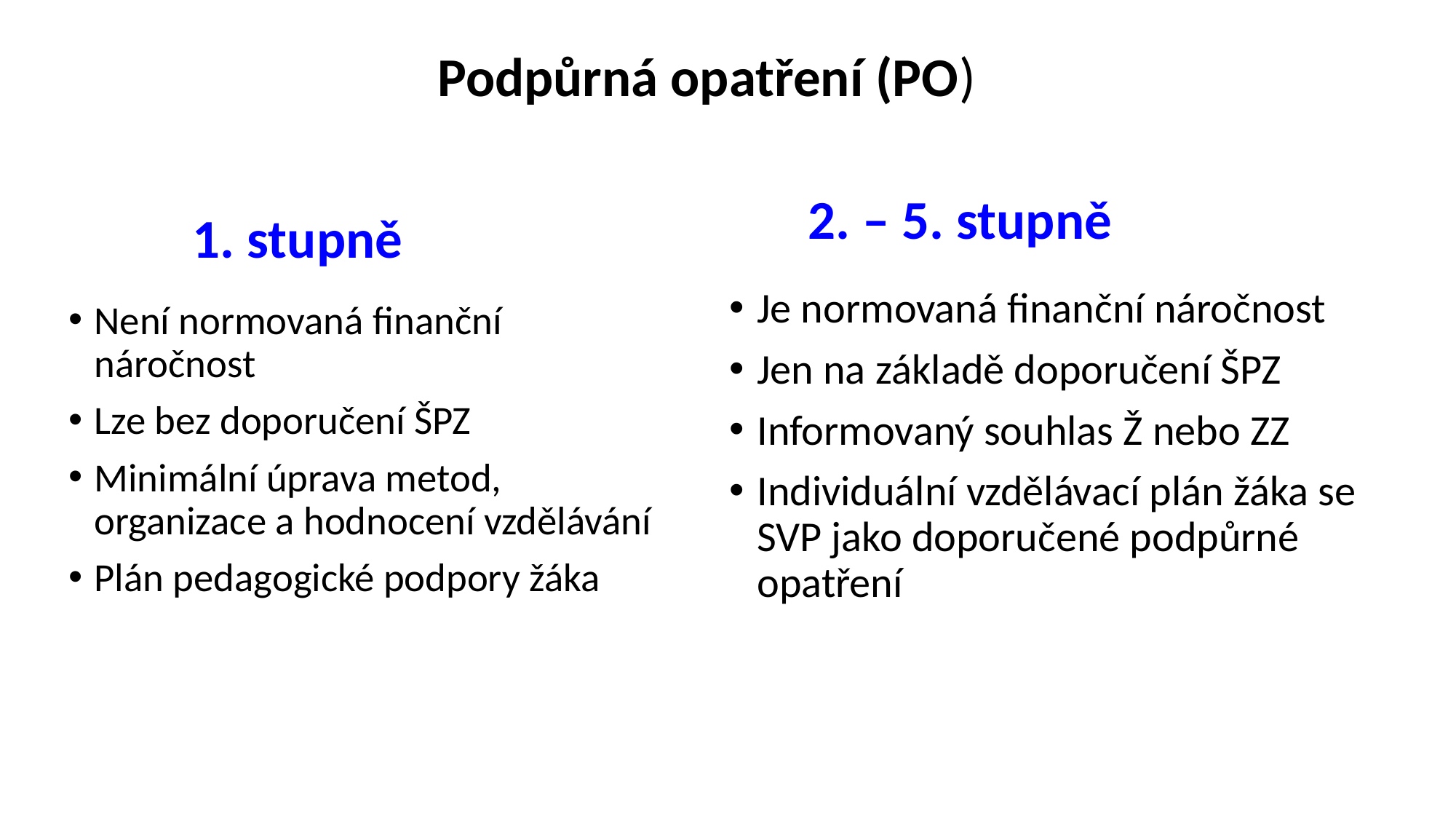

# Podpůrná opatření (PO)
2. – 5. stupně
1. stupně
Je normovaná finanční náročnost
Jen na základě doporučení ŠPZ
Informovaný souhlas Ž nebo ZZ
Individuální vzdělávací plán žáka se SVP jako doporučené podpůrné opatření
Není normovaná finanční náročnost
Lze bez doporučení ŠPZ
Minimální úprava metod, organizace a hodnocení vzdělávání
Plán pedagogické podpory žáka